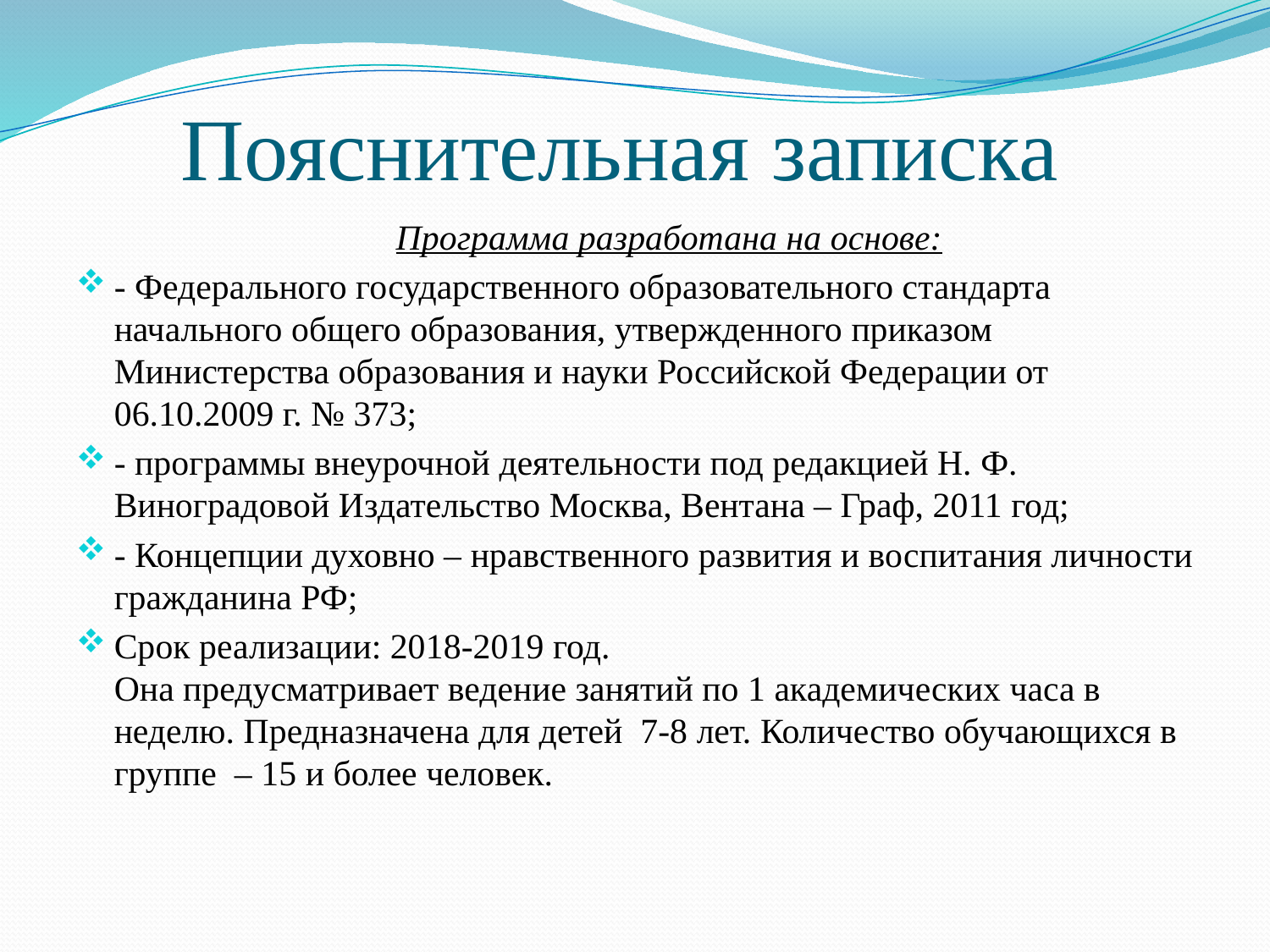

# Пояснительная записка
                                    Программа разработана на основе:
- Федерального государственного образовательного стандарта начального общего образования, утвержденного приказом Министерства образования и науки Российской Федерации от 06.10.2009 г. № 373;
- программы внеурочной деятельности под редакцией Н. Ф. Виноградовой Издательство Москва, Вентана – Граф, 2011 год;
- Концепции духовно – нравственного развития и воспитания личности гражданина РФ;
Срок реализации: 2018-2019 год.
Она предусматривает ведение занятий по 1 академических часа в неделю. Предназначена для детей  7-8 лет. Количество обучающихся в группе  – 15 и более человек.